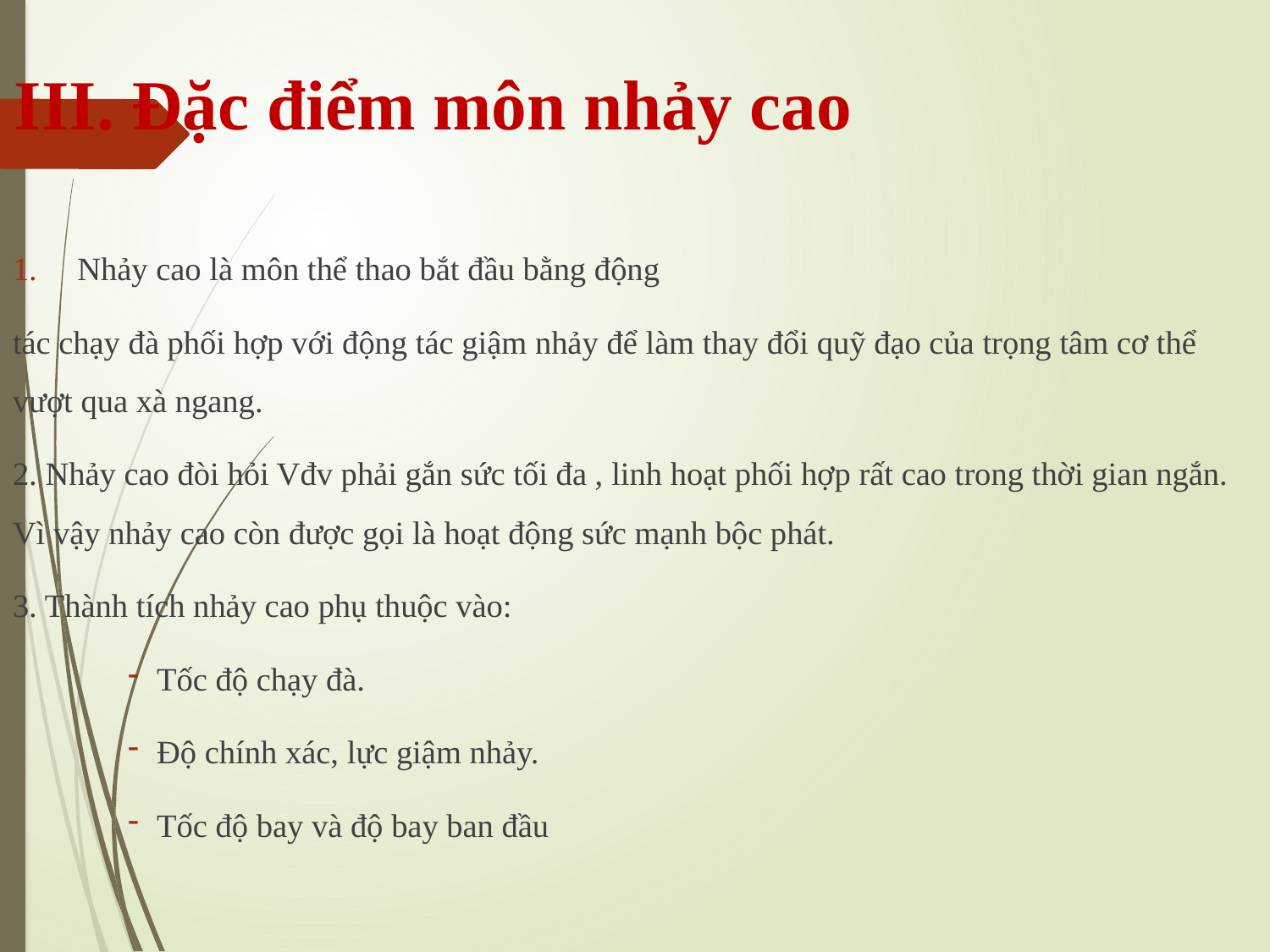

# III. Đặc điểm môn nhảy cao
Nhảy cao là môn thể thao bắt đầu bằng động
tác chạy đà phối hợp với động tác giậm nhảy để làm thay đổi quỹ đạo của trọng tâm cơ thể vượt qua xà ngang.
2. Nhảy cao đòi hỏi Vđv phải gắn sức tối đa , linh hoạt phối hợp rất cao trong thời gian ngắn. Vì vậy nhảy cao còn được gọi là hoạt động sức mạnh bộc phát.
3. Thành tích nhảy cao phụ thuộc vào:
Tốc độ chạy đà.
Độ chính xác, lực giậm nhảy.
Tốc độ bay và độ bay ban đầu